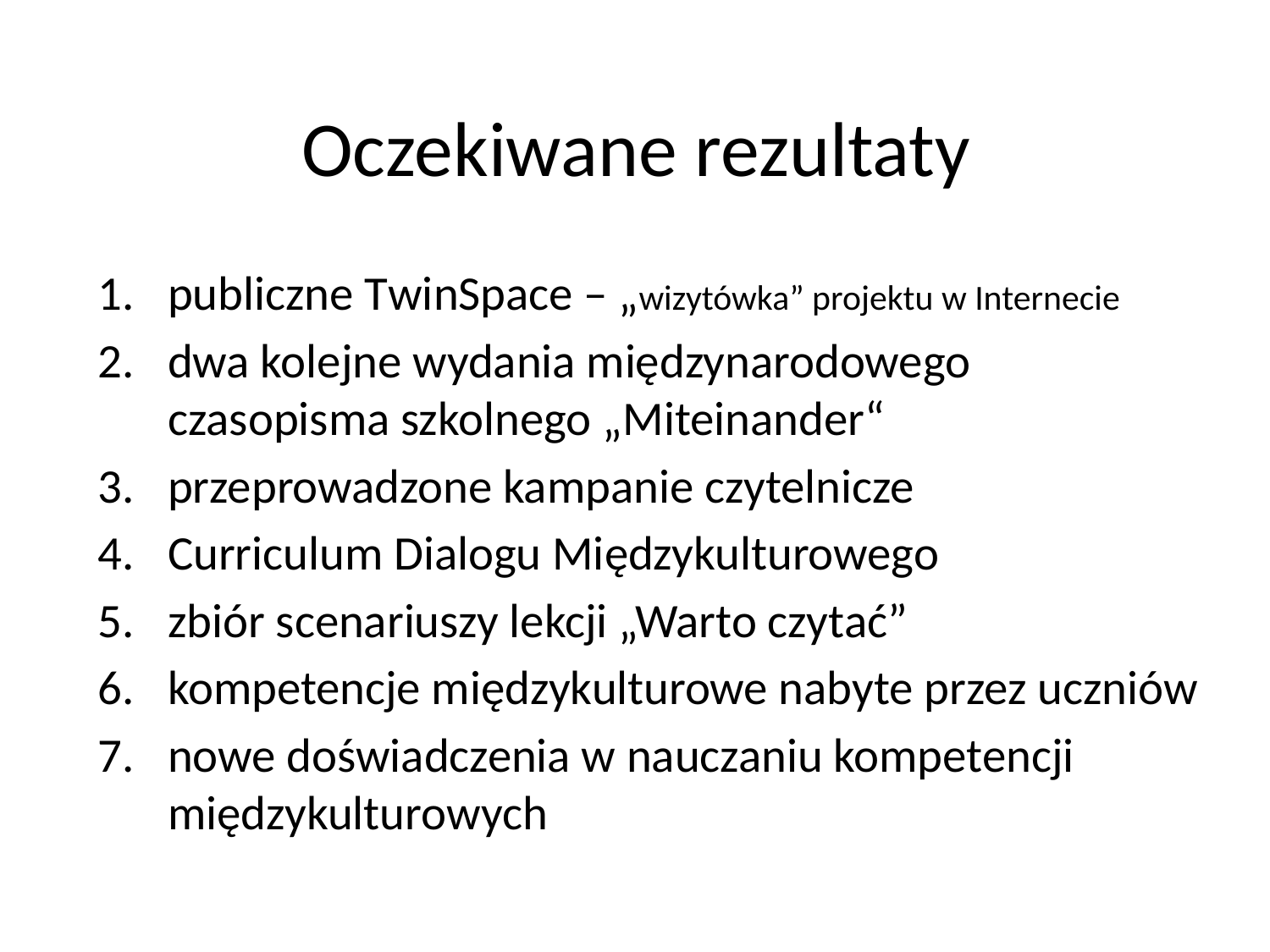

# Oczekiwane rezultaty
publiczne TwinSpace – „wizytówka” projektu w Internecie
dwa kolejne wydania międzynarodowego czasopisma szkolnego „Miteinander“
przeprowadzone kampanie czytelnicze
Curriculum Dialogu Międzykulturowego
zbiór scenariuszy lekcji „Warto czytać”
kompetencje międzykulturowe nabyte przez uczniów
nowe doświadczenia w nauczaniu kompetencji międzykulturowych